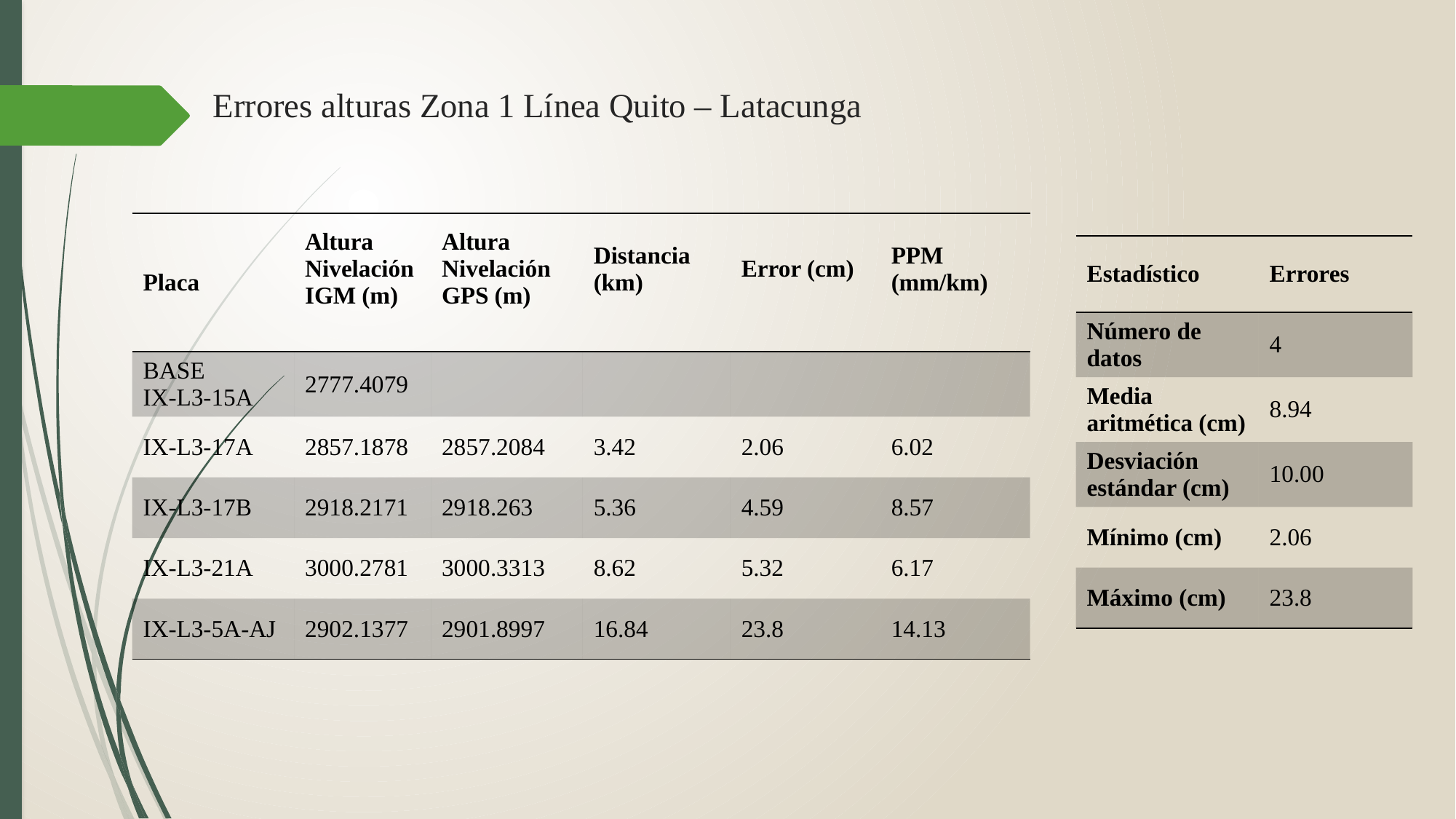

# Errores alturas Zona 1 Línea Quito – Latacunga
| Placa | Altura Nivelación IGM (m) | Altura Nivelación GPS (m) | Distancia (km) | Error (cm) | PPM (mm/km) |
| --- | --- | --- | --- | --- | --- |
| BASE IX-L3-15A | 2777.4079 |  |  |  |  |
| IX-L3-17A | 2857.1878 | 2857.2084 | 3.42 | 2.06 | 6.02 |
| IX-L3-17B | 2918.2171 | 2918.263 | 5.36 | 4.59 | 8.57 |
| IX-L3-21A | 3000.2781 | 3000.3313 | 8.62 | 5.32 | 6.17 |
| IX-L3-5A-AJ | 2902.1377 | 2901.8997 | 16.84 | 23.8 | 14.13 |
| Estadístico | Errores |
| --- | --- |
| Número de datos | 4 |
| Media aritmética (cm) | 8.94 |
| Desviación estándar (cm) | 10.00 |
| Mínimo (cm) | 2.06 |
| Máximo (cm) | 23.8 |